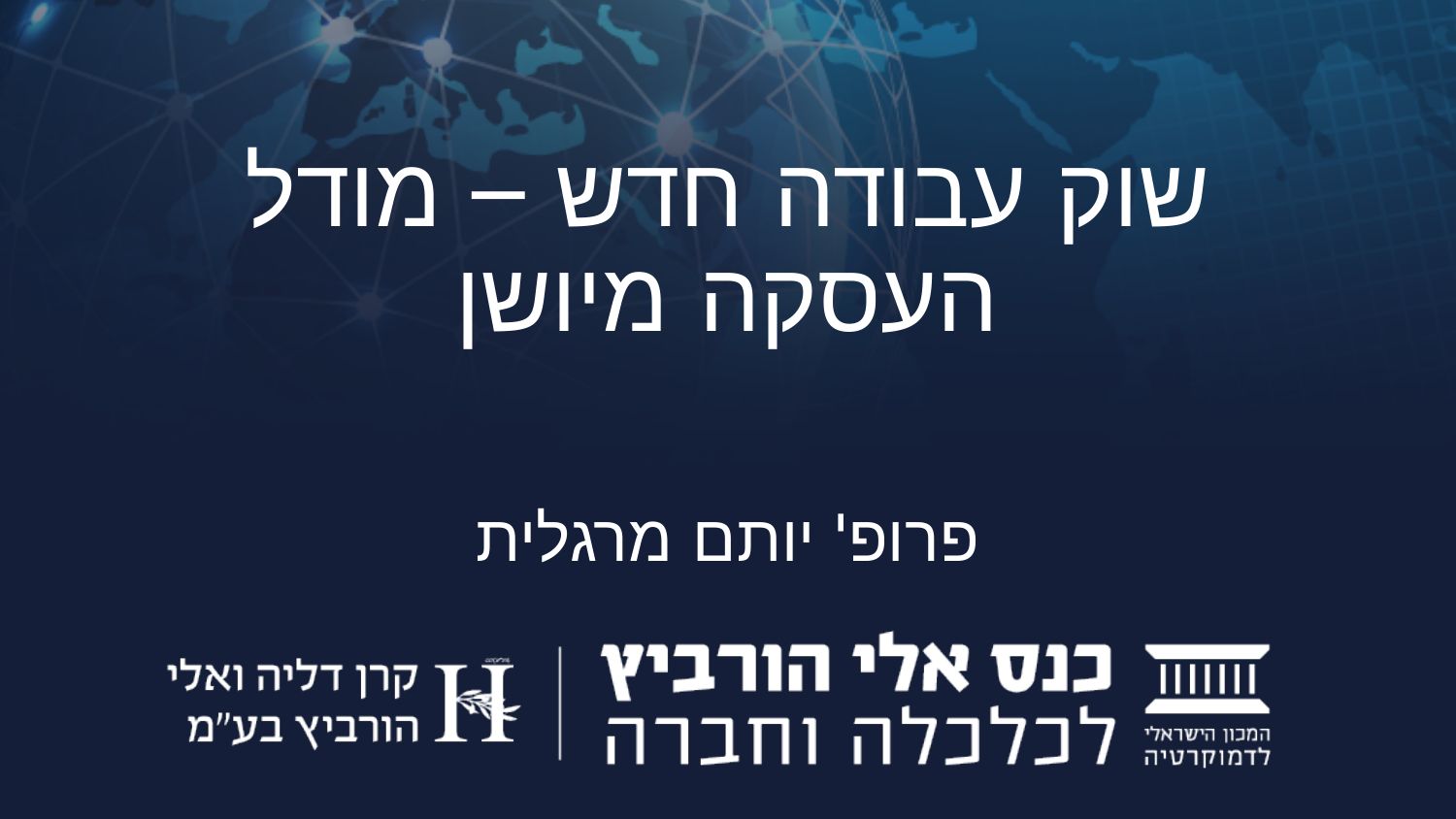

# שוק עבודה חדש – מודל העסקה מיושן
פרופ' יותם מרגלית